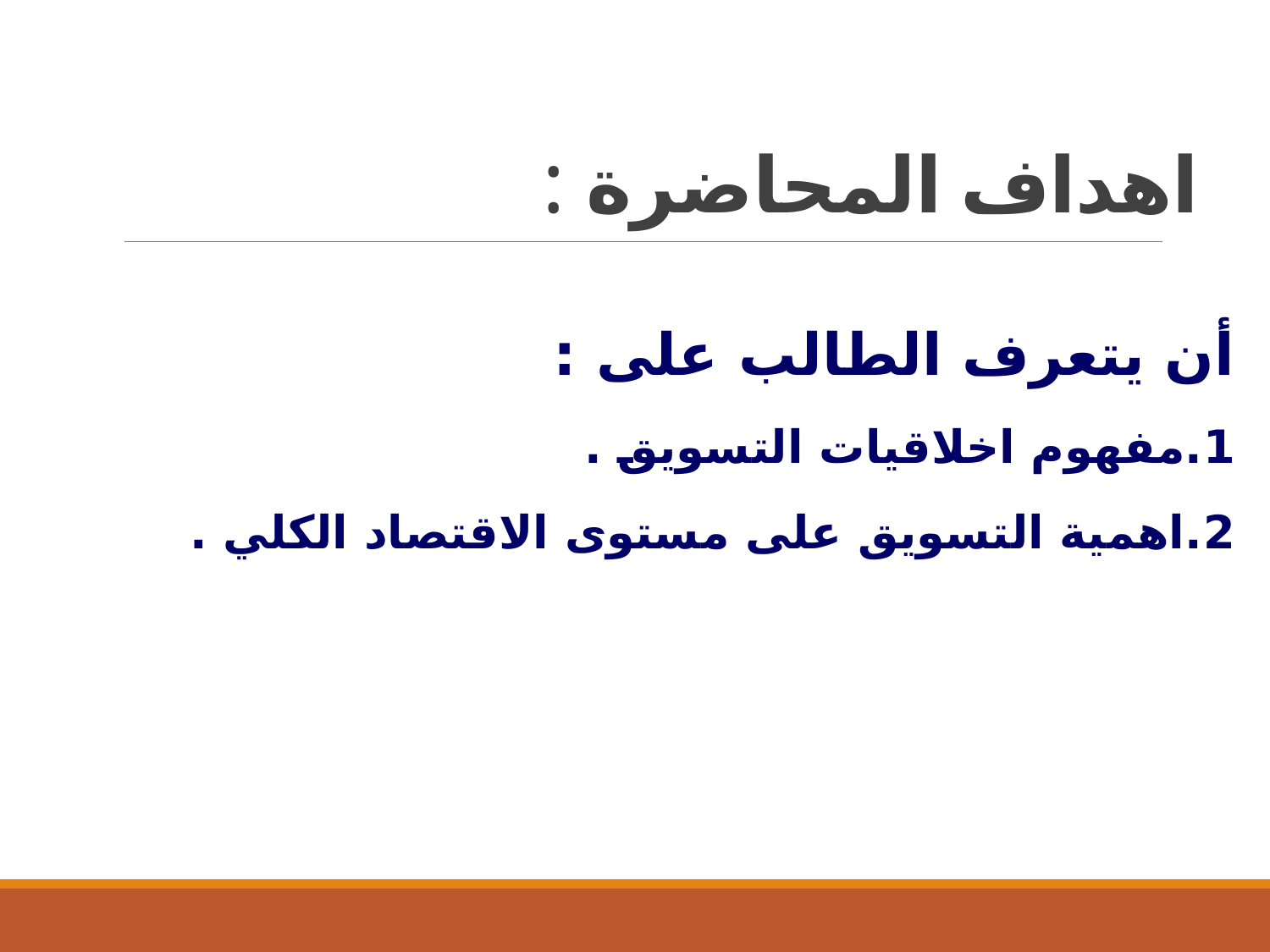

# اهداف المحاضرة :
أن يتعرف الطالب على :
1.مفهوم اخلاقيات التسويق .
2.اهمية التسويق على مستوى الاقتصاد الكلي .